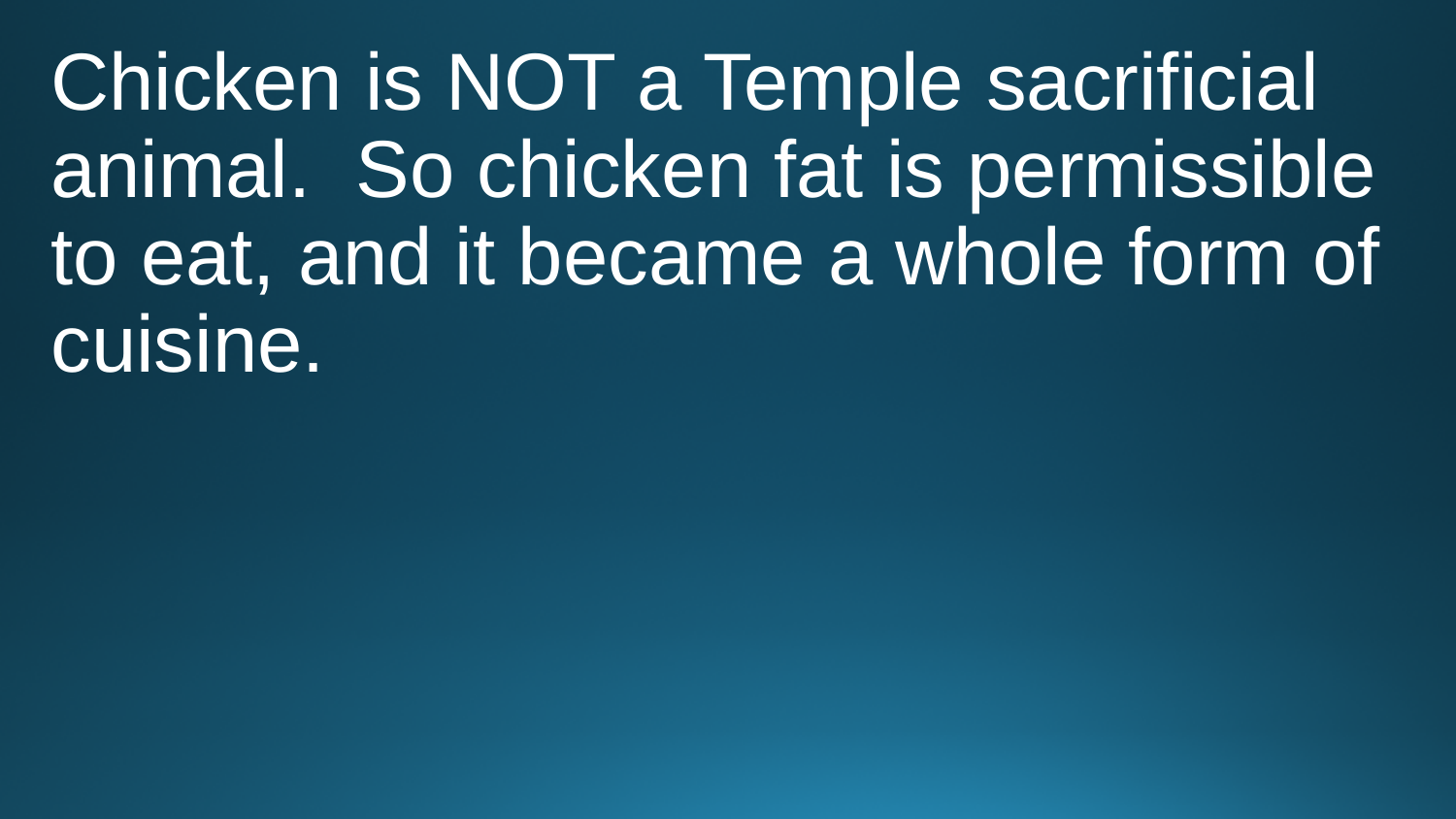

Chicken is NOT a Temple sacrificial animal.  So chicken fat is permissible to eat, and it became a whole form of cuisine.